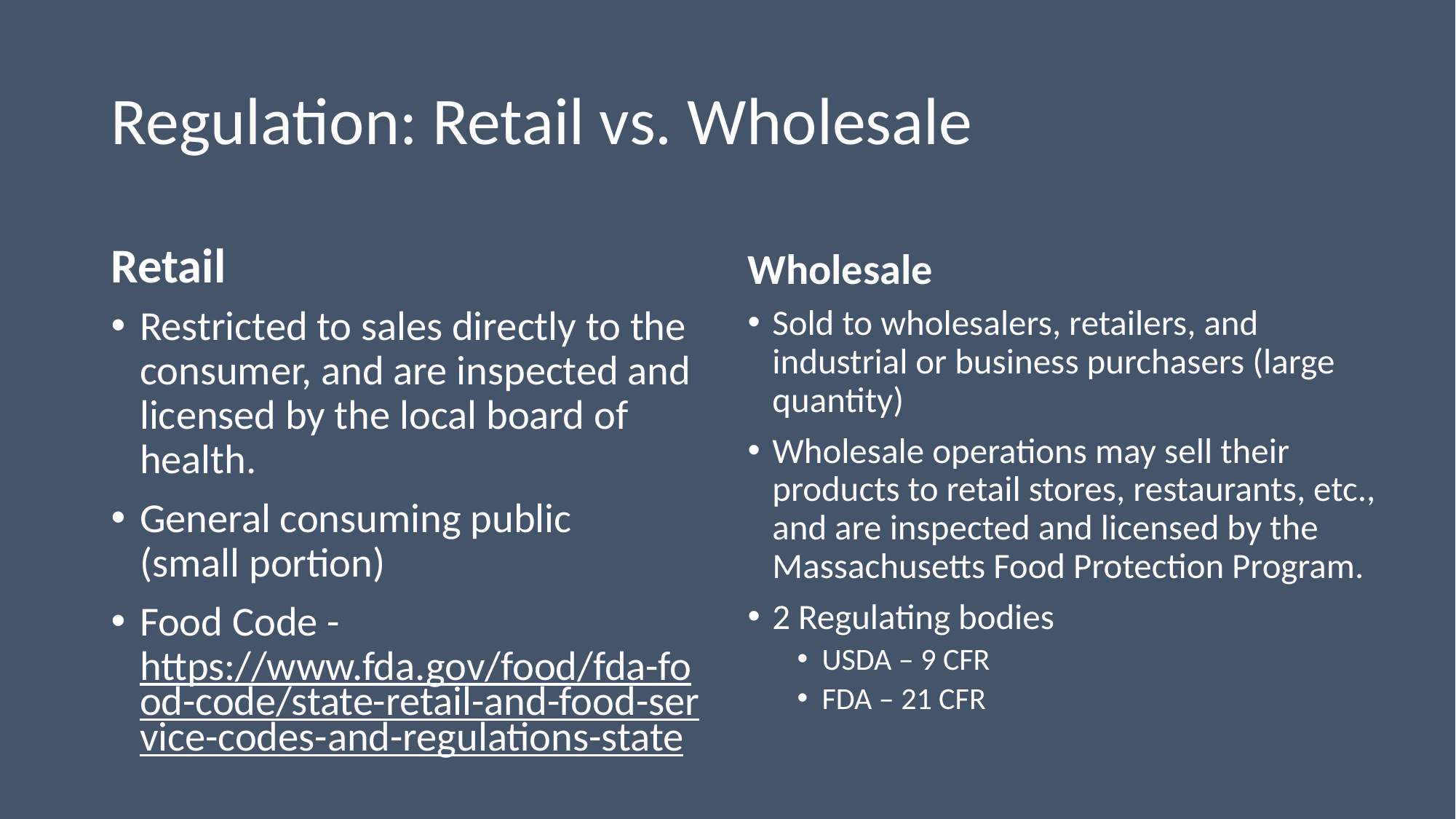

# Regulation: Retail vs. Wholesale
Retail
Wholesale
Restricted to sales directly to the consumer, and are inspected and licensed by the local board of health.
General consuming public
(small portion)
Food Code - https://www.fda.gov/food/fda-food-code/state-retail-and-food-service-codes-and-regulations-state

Sold to wholesalers, retailers, and industrial or business purchasers (large quantity)
Wholesale operations may sell their products to retail stores, restaurants, etc., and are inspected and licensed by the Massachusetts Food Protection Program.
2 Regulating bodies
USDA – 9 CFR
FDA – 21 CFR